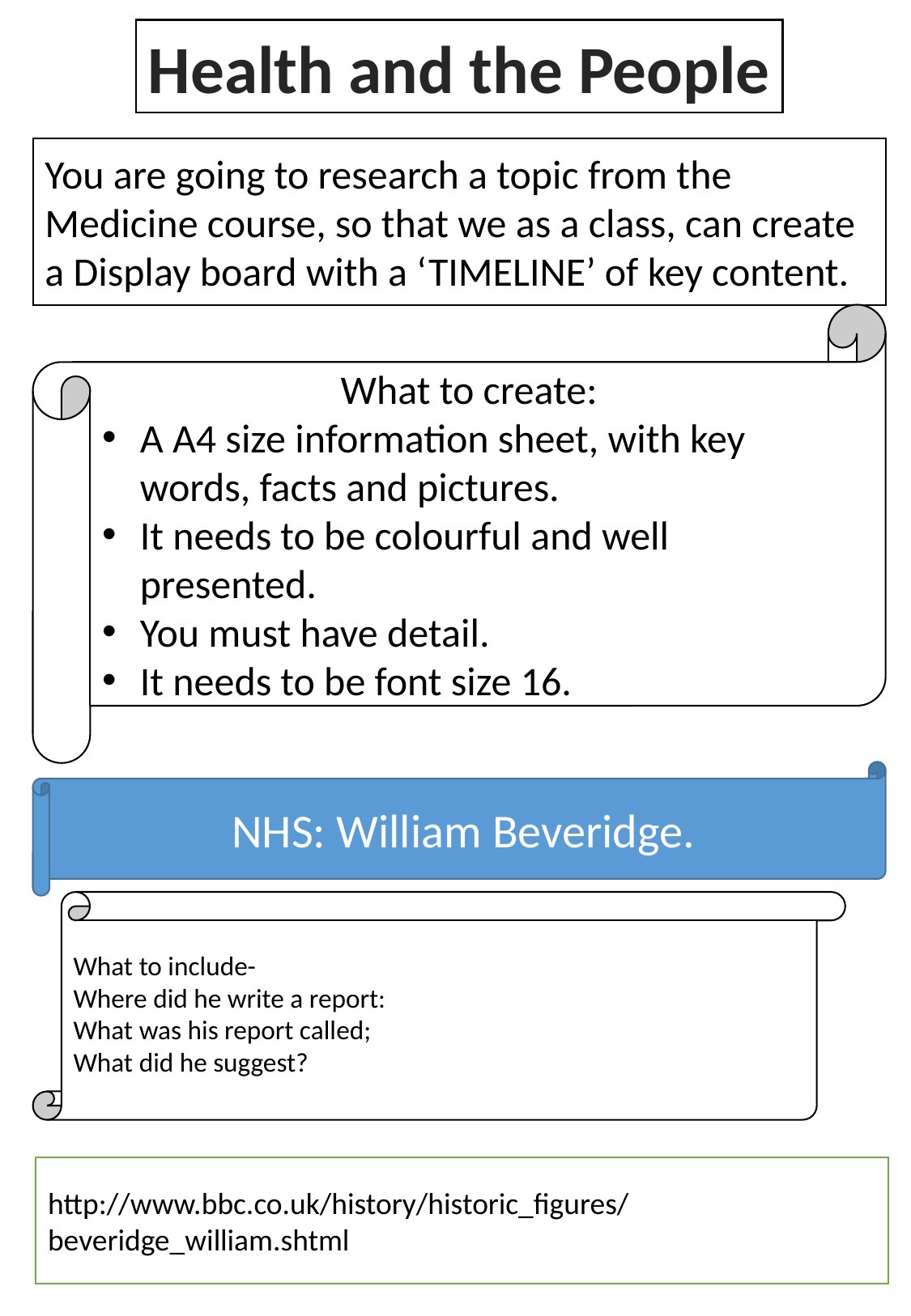

Health and the People
You are going to research a topic from the Medicine course, so that we as a class, can create a Display board with a ‘TIMELINE’ of key content.
What to create:
A A4 size information sheet, with key words, facts and pictures.
It needs to be colourful and well presented.
You must have detail.
It needs to be font size 16.
NHS: William Beveridge.
What to include-
Where did he write a report:
What was his report called;
What did he suggest?
http://www.bbc.co.uk/history/historic_figures/beveridge_william.shtml